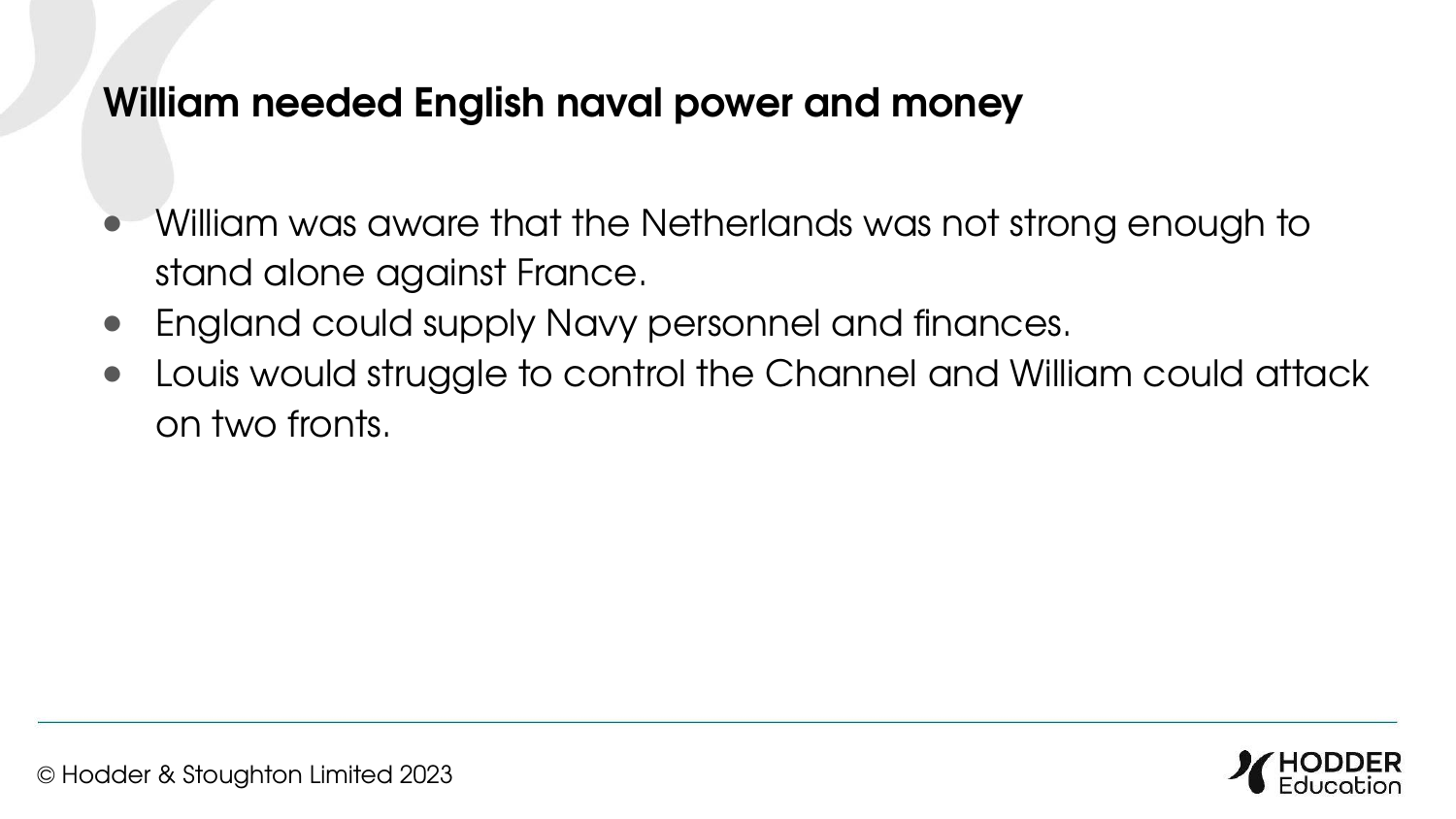

William needed English naval power and money
William was aware that the Netherlands was not strong enough to stand alone against France.
England could supply Navy personnel and finances.
Louis would struggle to control the Channel and William could attack on two fronts.

© Hodder & Stoughton Limited 2023